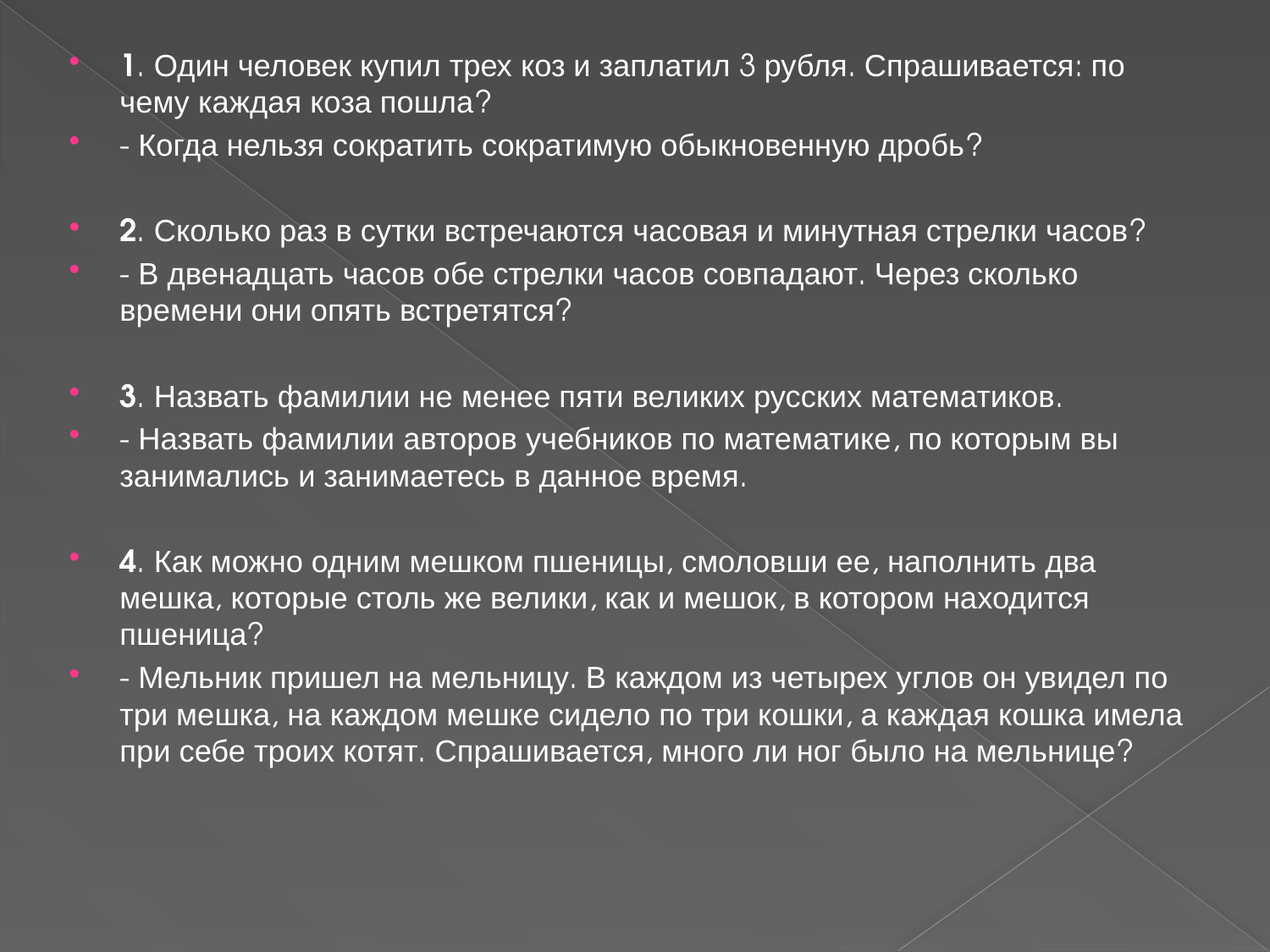

#
1. Один человек купил трех коз и заплатил 3 рубля. Спрашивается: по чему каждая коза пошла?
- Когда нельзя сократить сократимую обыкновенную дробь?

2. Сколько раз в сутки встречаются часовая и минутная стрелки часов?
- В двенадцать часов обе стрелки часов совпадают. Через сколько времени они опять встретятся?

3. Назвать фамилии не менее пяти великих русских математиков.
- Назвать фамилии авторов учебников по математике, по которым вы занимались и занимаетесь в данное время.

4. Как можно одним мешком пшеницы, смоловши ее, наполнить два мешка, которые столь же велики, как и мешок, в котором находится пшеница?
- Мельник пришел на мельницу. В каждом из четырех углов он увидел по три мешка, на каждом мешке сидело по три кошки, а каждая кошка имела при себе троих котят. Спрашивается, много ли ног было на мельнице?